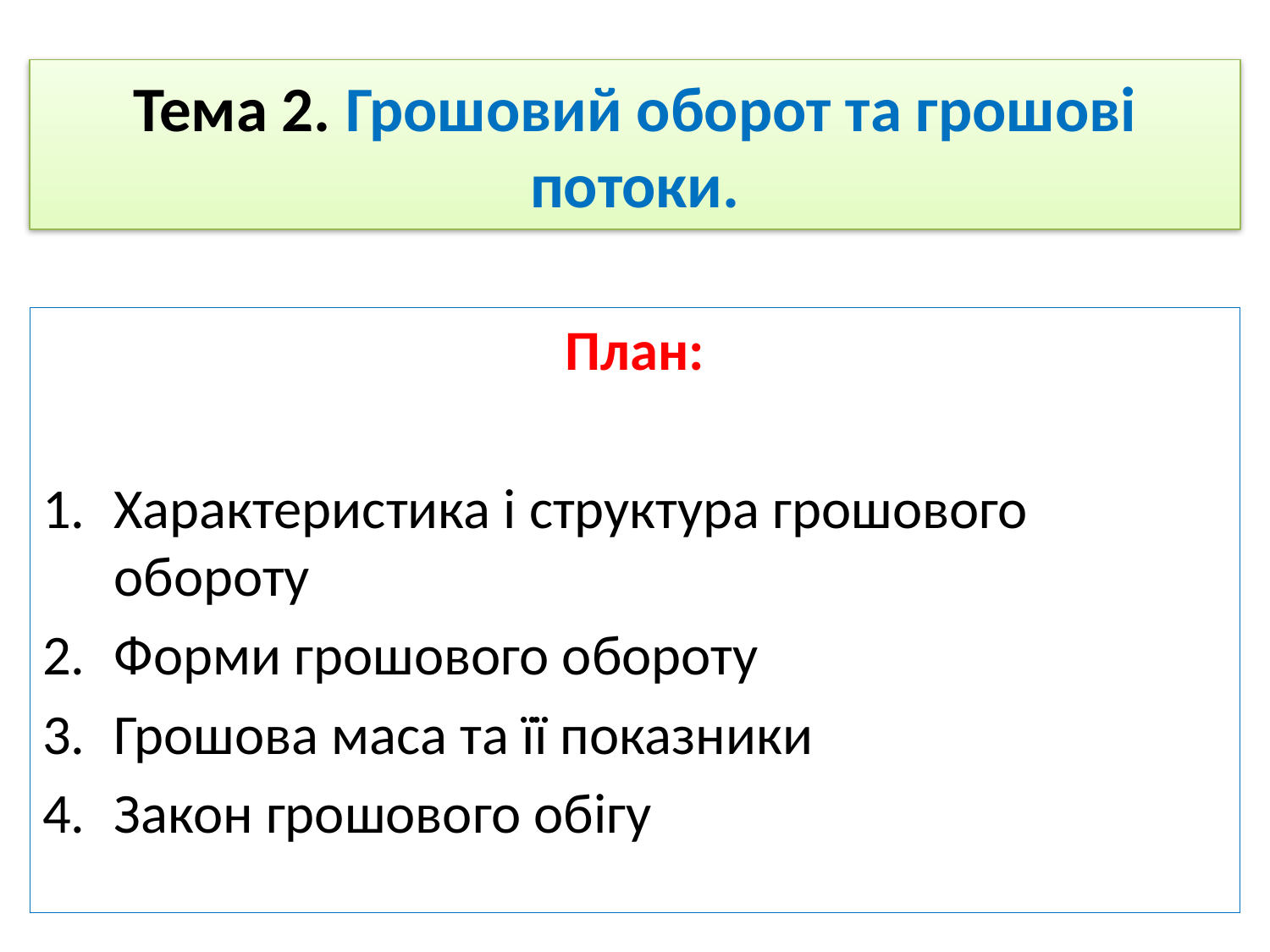

# Тема 2. Грошовий оборот та грошові потоки.
План:

Характеристика і структура грошового обороту
Форми грошового обороту
Грошова маса та її показники
Закон грошового обігу